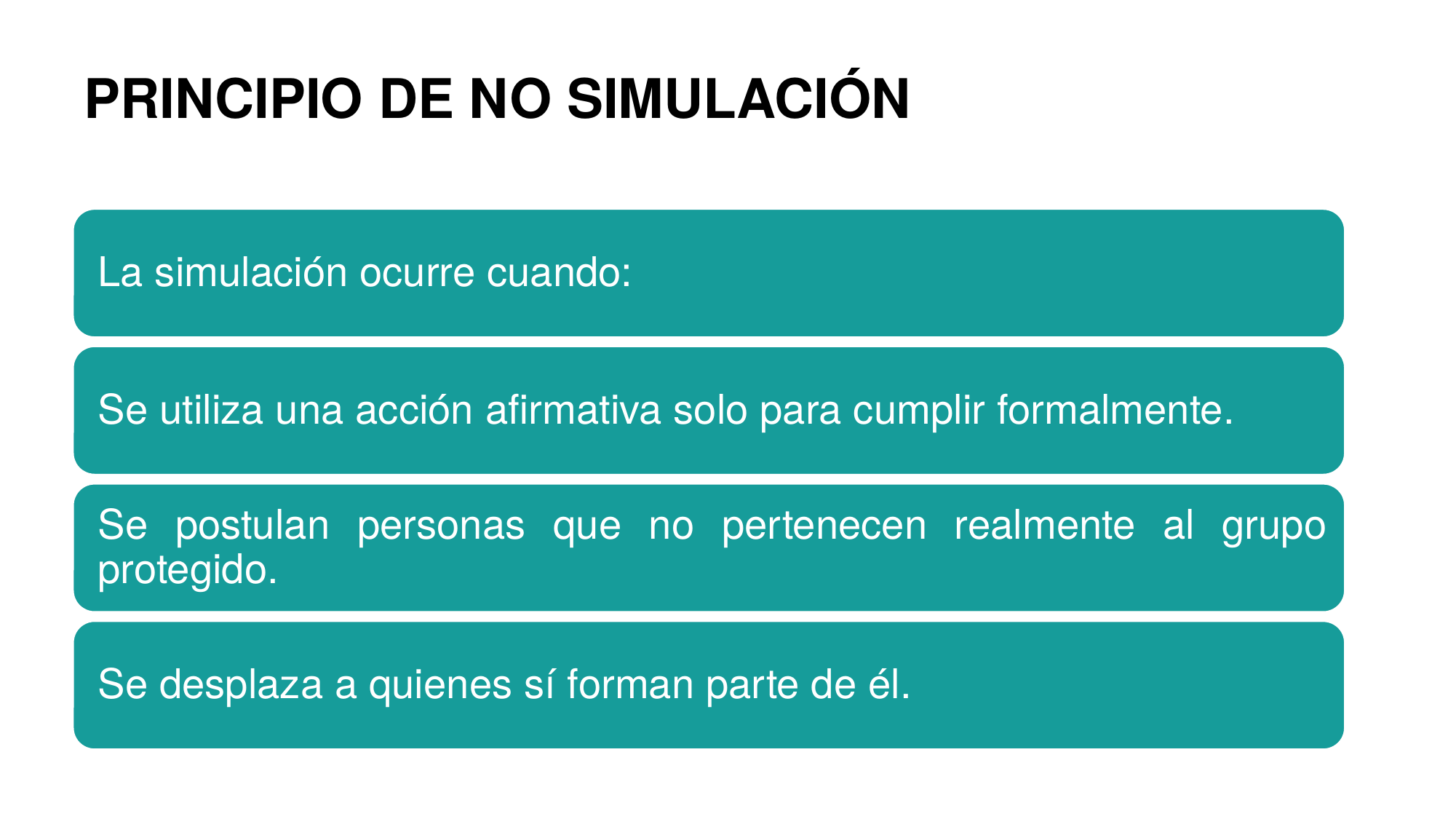

# PRINCIPIO DE NO SIMULACIÓN
La simulación ocurre cuando:
Se utiliza una acción afirmativa solo para cumplir formalmente.
Se postulan personas que no pertenecen realmente al grupo protegido.
Se desplaza a quienes sí forman parte de él.